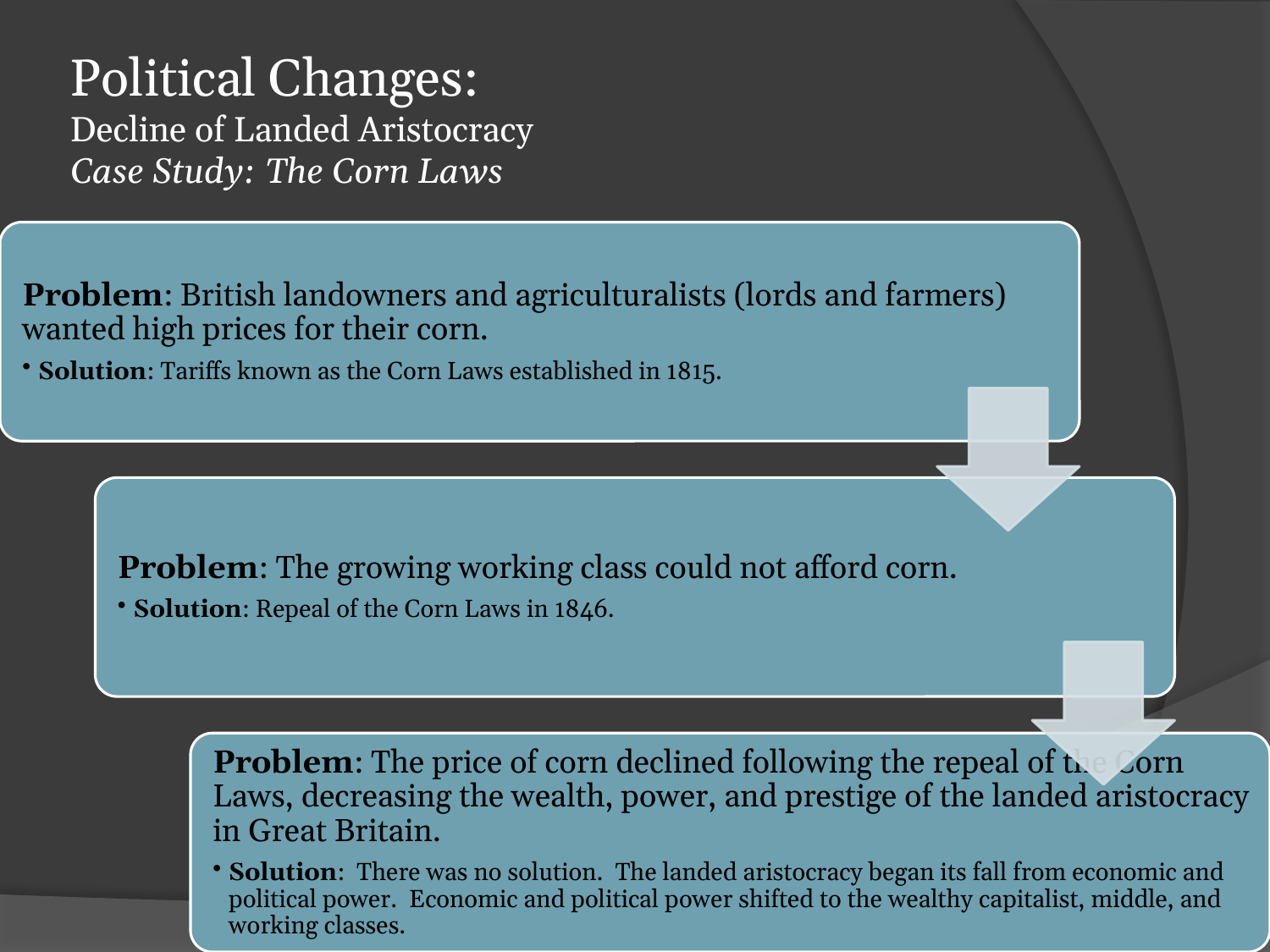

# Political Changes: Decline of Landed Aristocracy Case Study: The Corn Laws
Problem: British landowners and agriculturalists (lords and farmers) wanted high prices for their corn.
Solution: Tariffs known as the Corn Laws established in 1815.
Problem: The growing working class could not afford corn.
Solution: Repeal of the Corn Laws in 1846.
Problem: The price of corn declined following the repeal of the Corn Laws, decreasing the wealth, power, and prestige of the landed aristocracy in Great Britain.
Solution:  There was no solution.  The landed aristocracy began its fall from economic and political power.  Economic and political power shifted to the wealthy capitalist, middle, and working classes.